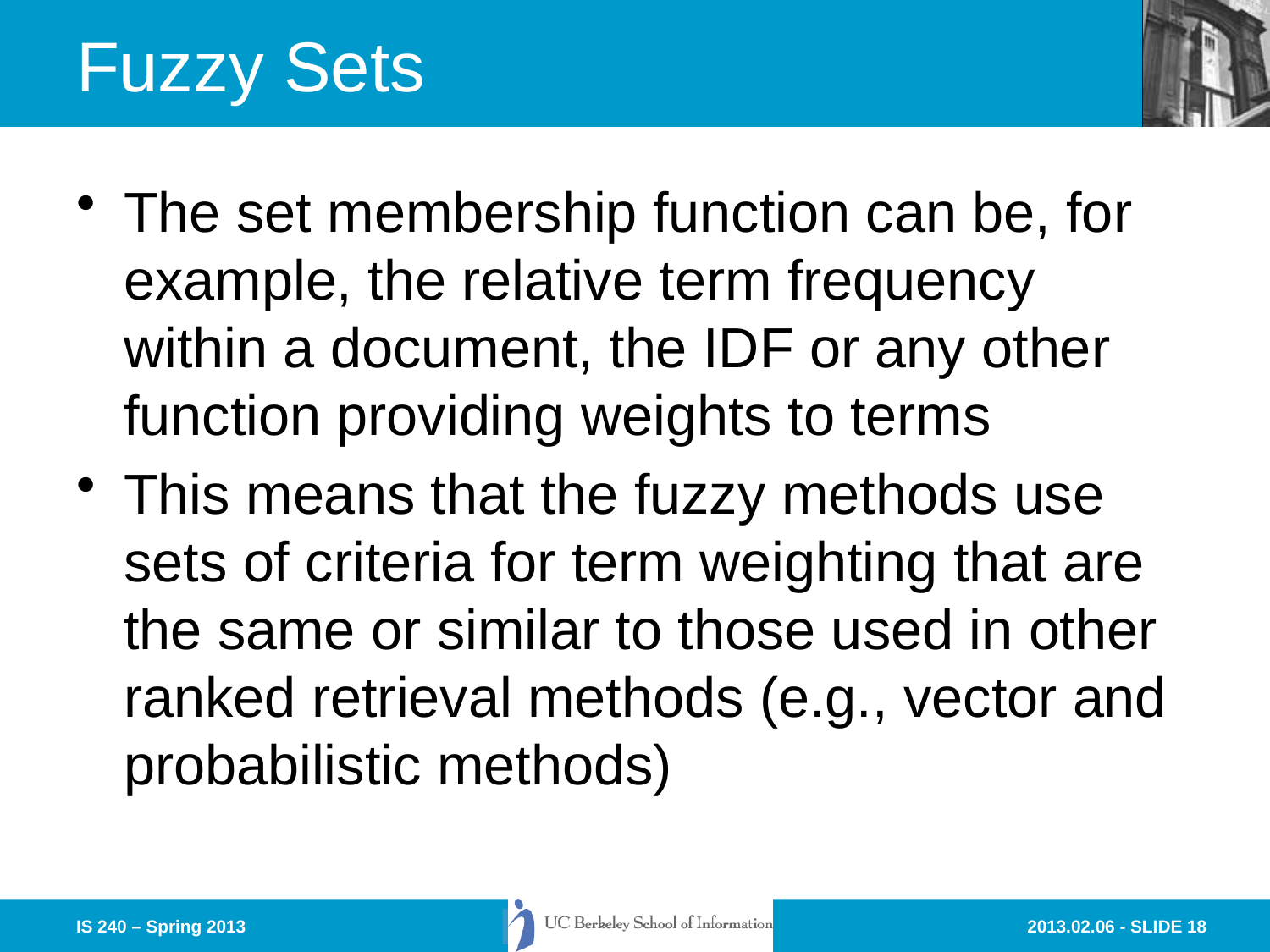

# Fuzzy Sets
The set membership function can be, for example, the relative term frequency within a document, the IDF or any other function providing weights to terms
This means that the fuzzy methods use sets of criteria for term weighting that are the same or similar to those used in other ranked retrieval methods (e.g., vector and probabilistic methods)
IS 240 – Spring 2013